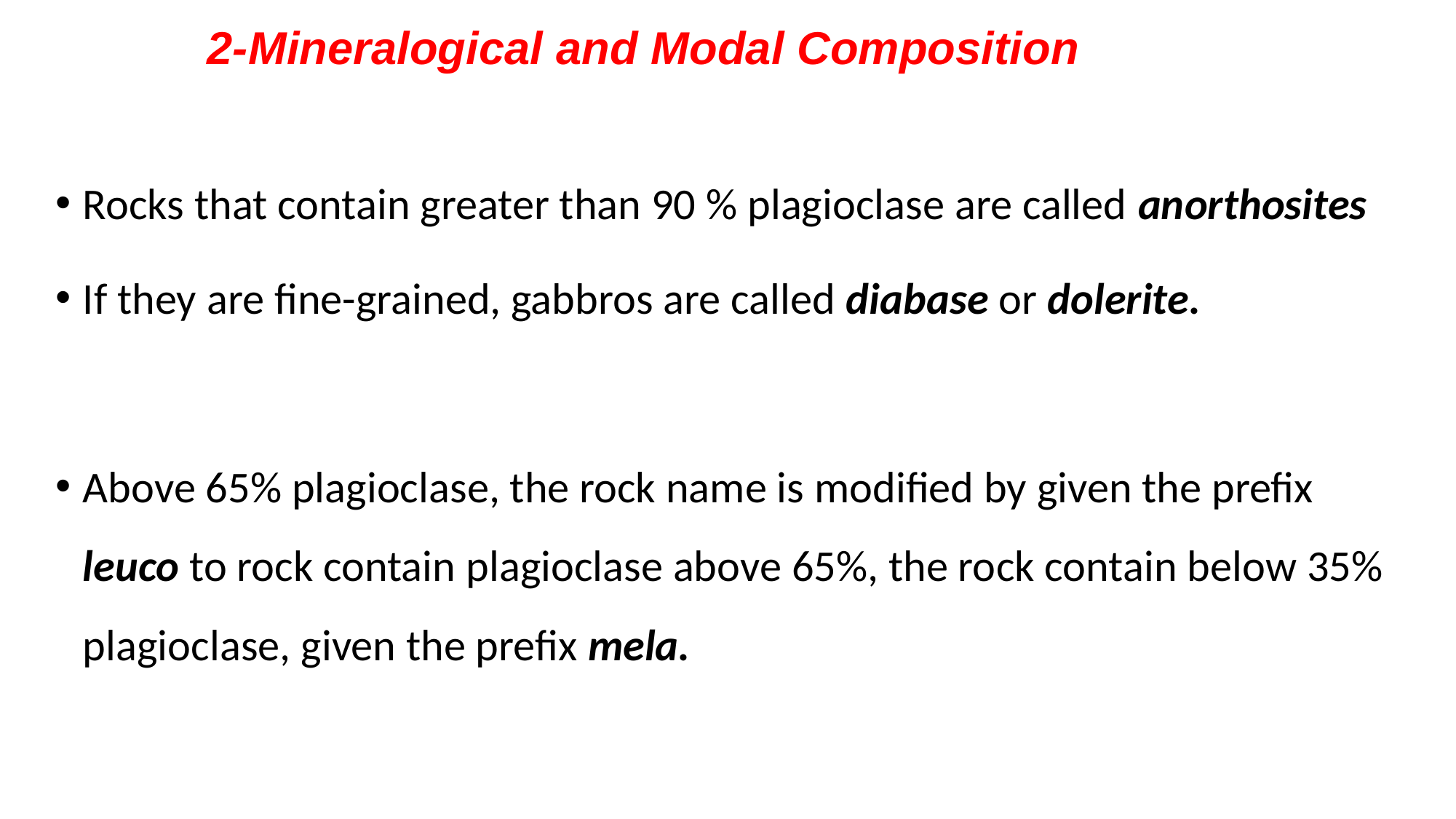

# 2-Mineralogical and Modal Composition
Rocks that contain greater than 90 % plagioclase are called anorthosites
If they are fine-grained, gabbros are called diabase or dolerite.

Above 65% plagioclase, the rock name is modified by given the prefix leuco to rock contain plagioclase above 65%, the rock contain below 35% plagioclase, given the prefix mela.